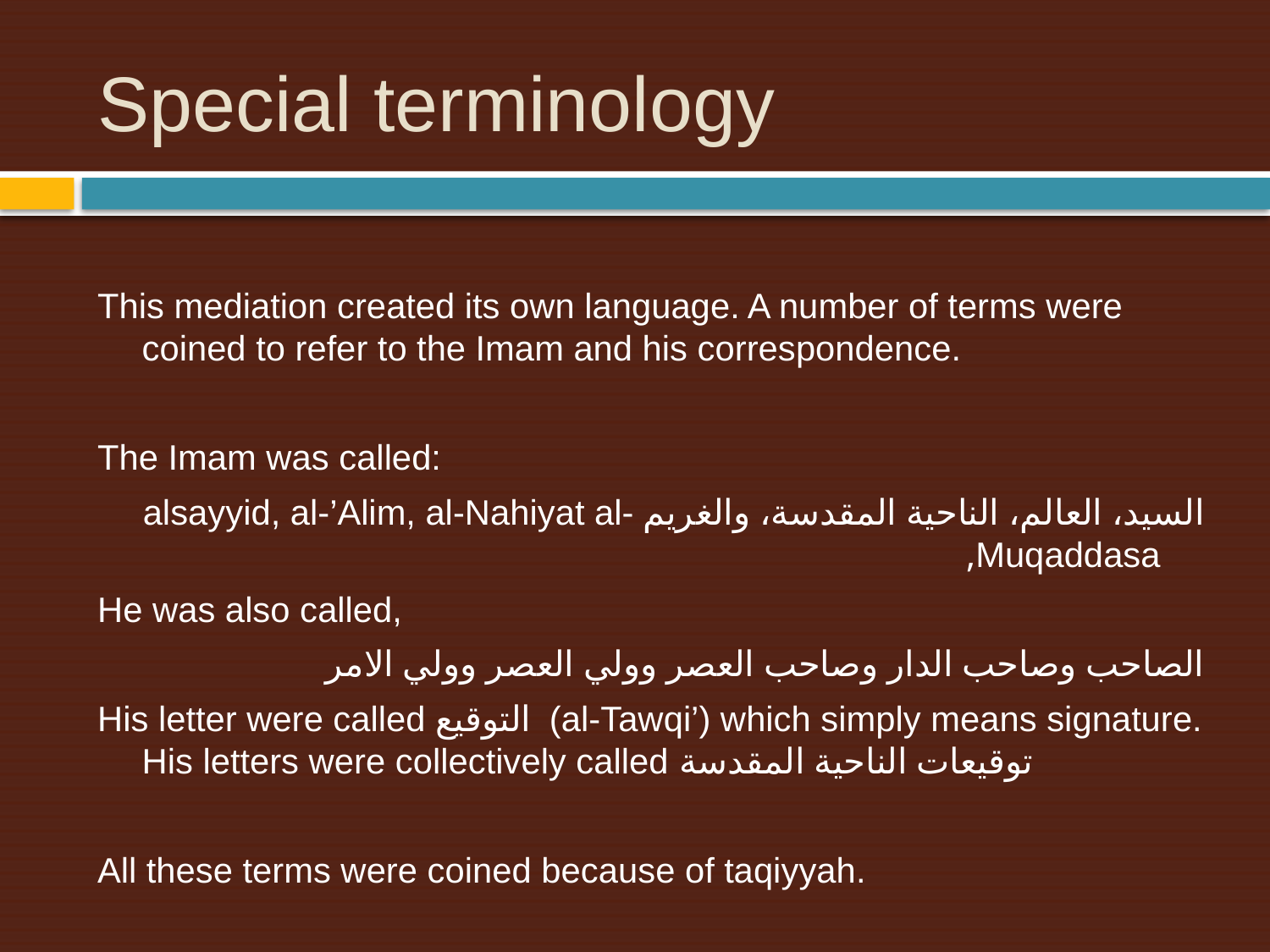

# Special terminology

This mediation created its own language. A number of terms were coined to refer to the Imam and his correspondence.

The Imam was called:
السيد، العالم، الناحية المقدسة، والغريم alsayyid, al-’Alim, al-Nahiyat al-Muqaddasa,
He was also called,
الصاحب وصاحب الدار وصاحب العصر وولي العصر وولي الامر
His letter were called التوقيع  (al-Tawqi’) which simply means signature. His letters were collectively called توقيعات الناحية المقدسة

All these terms were coined because of taqiyyah.